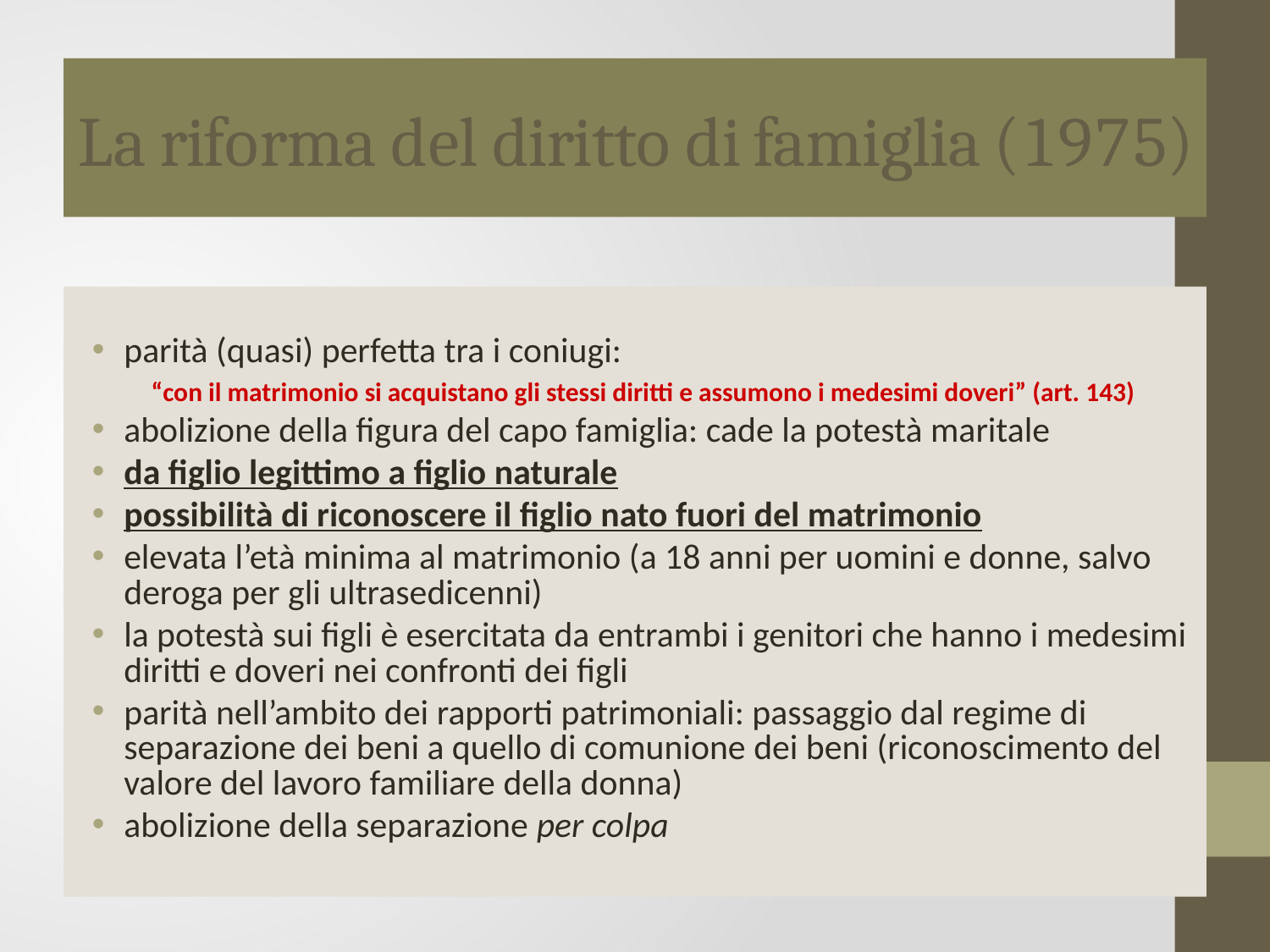

# La riforma del diritto di famiglia (1975)

parità (quasi) perfetta tra i coniugi:
“con il matrimonio si acquistano gli stessi diritti e assumono i medesimi doveri” (art. 143)
abolizione della figura del capo famiglia: cade la potestà maritale
da figlio legittimo a figlio naturale
possibilità di riconoscere il figlio nato fuori del matrimonio
elevata l’età minima al matrimonio (a 18 anni per uomini e donne, salvo deroga per gli ultrasedicenni)
la potestà sui figli è esercitata da entrambi i genitori che hanno i medesimi diritti e doveri nei confronti dei figli
parità nell’ambito dei rapporti patrimoniali: passaggio dal regime di separazione dei beni a quello di comunione dei beni (riconoscimento del valore del lavoro familiare della donna)
abolizione della separazione per colpa